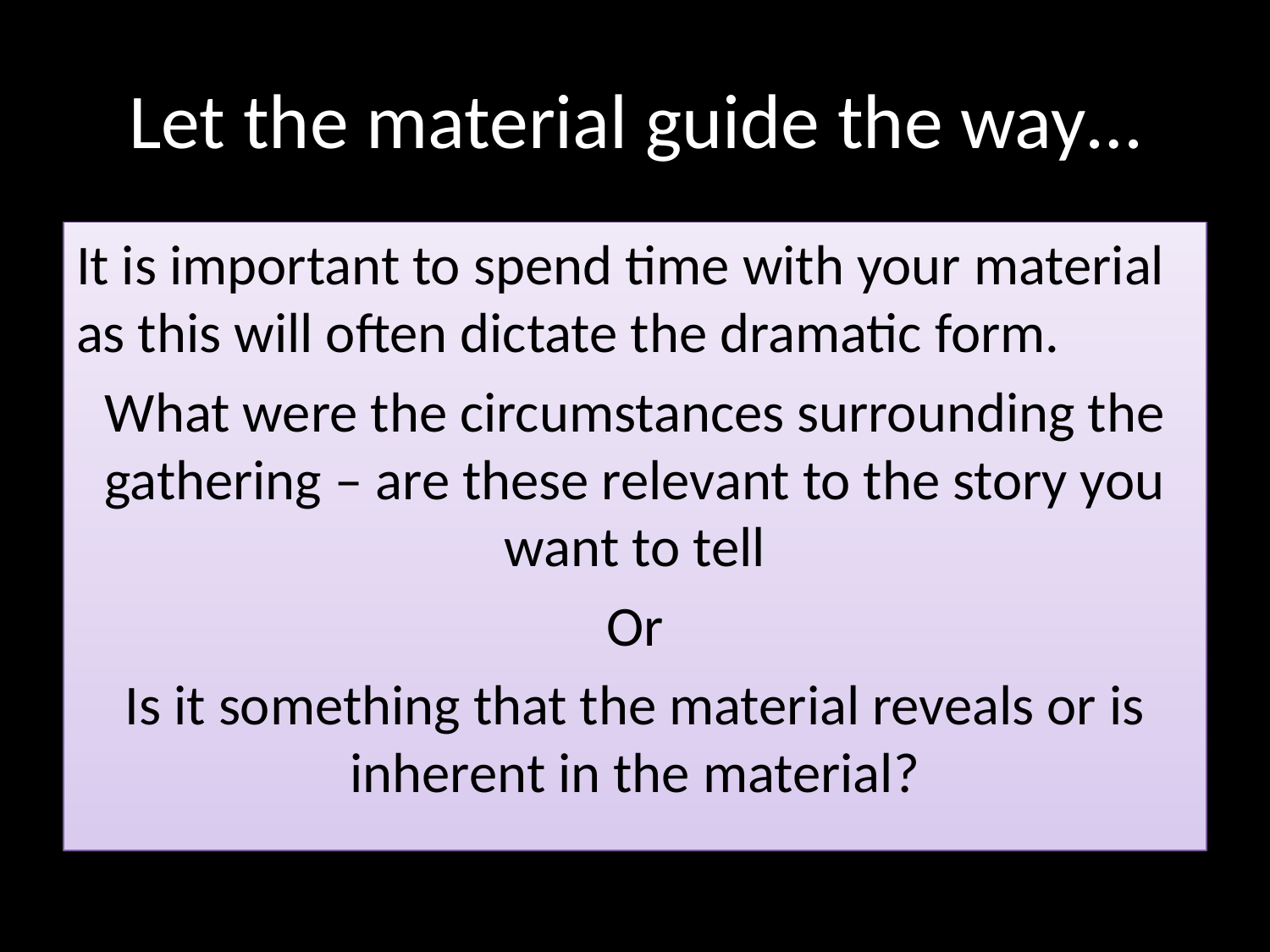

# Let the material guide the way…
It is important to spend time with your material as this will often dictate the dramatic form.
What were the circumstances surrounding the gathering – are these relevant to the story you want to tell
Or
Is it something that the material reveals or is inherent in the material?